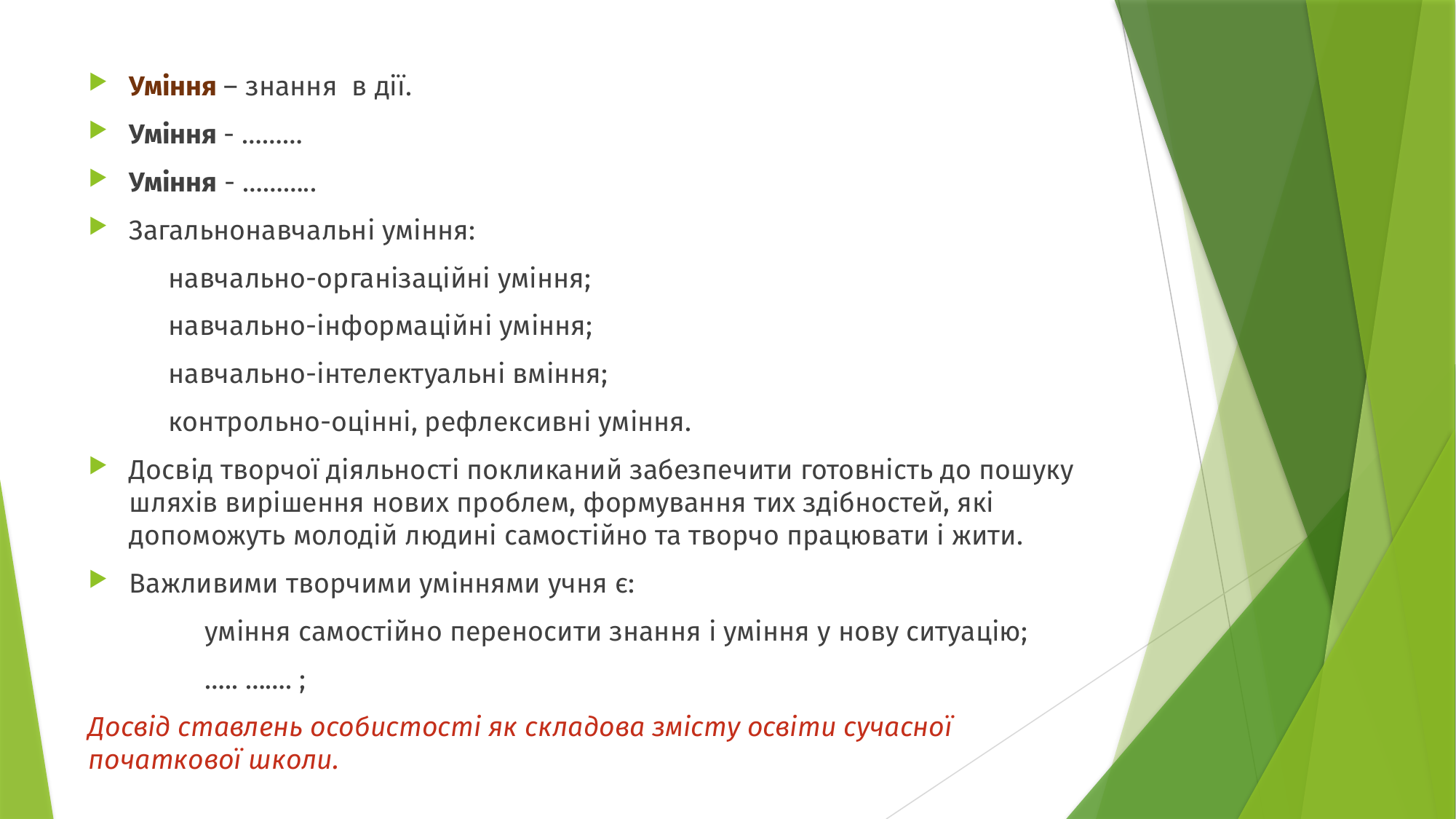

Уміння – знання  в дії.
Уміння - ………
Уміння - ………..
Загальнонавчальні уміння:
           навчально-організаційні уміння;
           навчально-інформаційні уміння;
           навчально-інтелектуальні вміння;
           контрольно-оцінні, рефлексивні уміння.
Досвід творчої діяльності покликаний забезпечити готовність до пошуку шляхів вирішення нових проблем, формування тих здібностей, які допоможуть молодій людині самостійно та творчо працювати і жити.
Важливими творчими уміннями учня є:
                уміння самостійно переносити знання і уміння у нову ситуацію;
                ….. ……. ;
Досвід ставлень особистості як складова змісту освіти сучасної початкової школи.